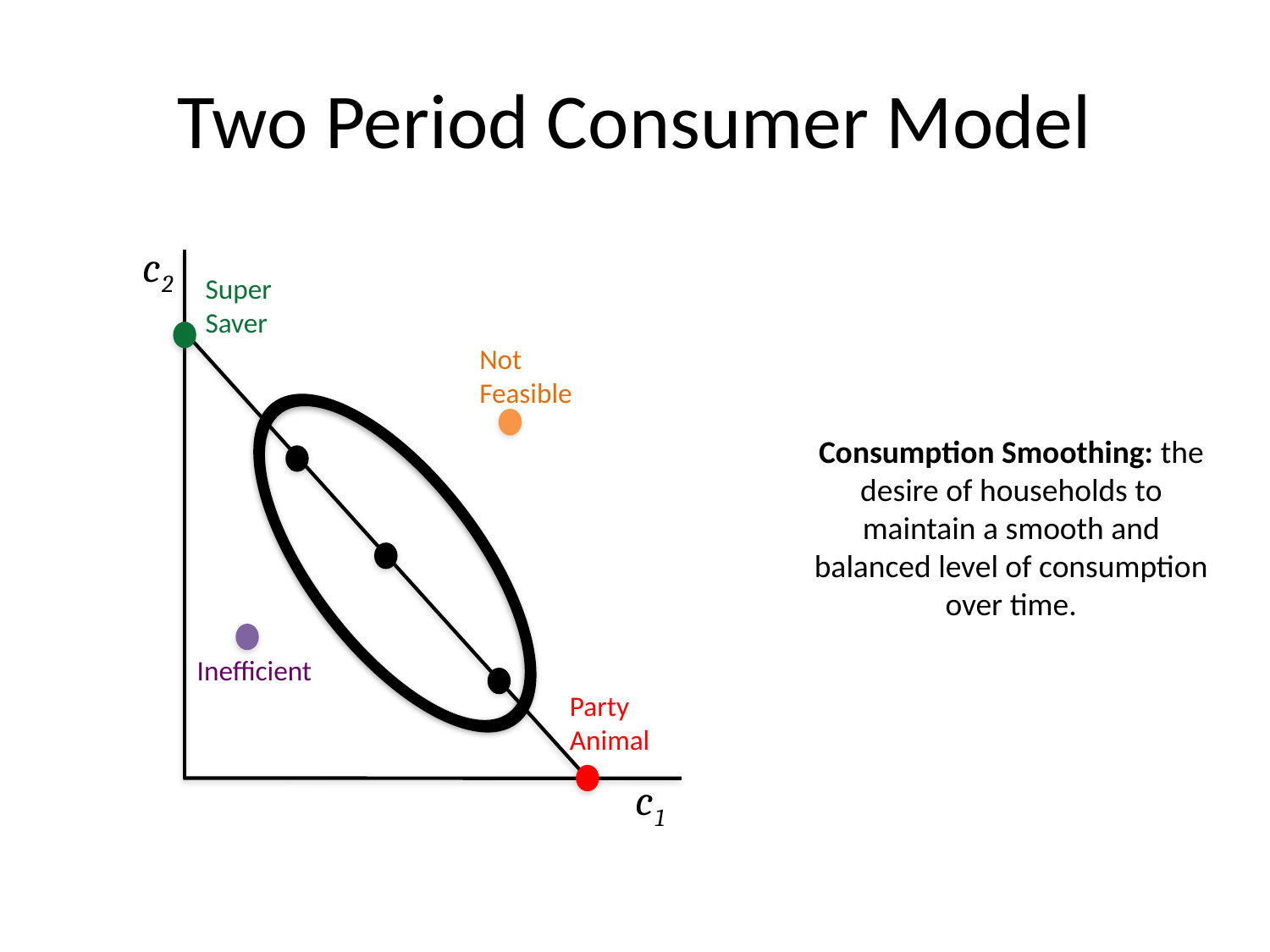

# Two Period Consumer Model
c2
Super Saver

Not Feasible

Consumption Smoothing: the desire of households to maintain a smooth and balanced level of consumption over time.

Inefficient

Party Animal

c1